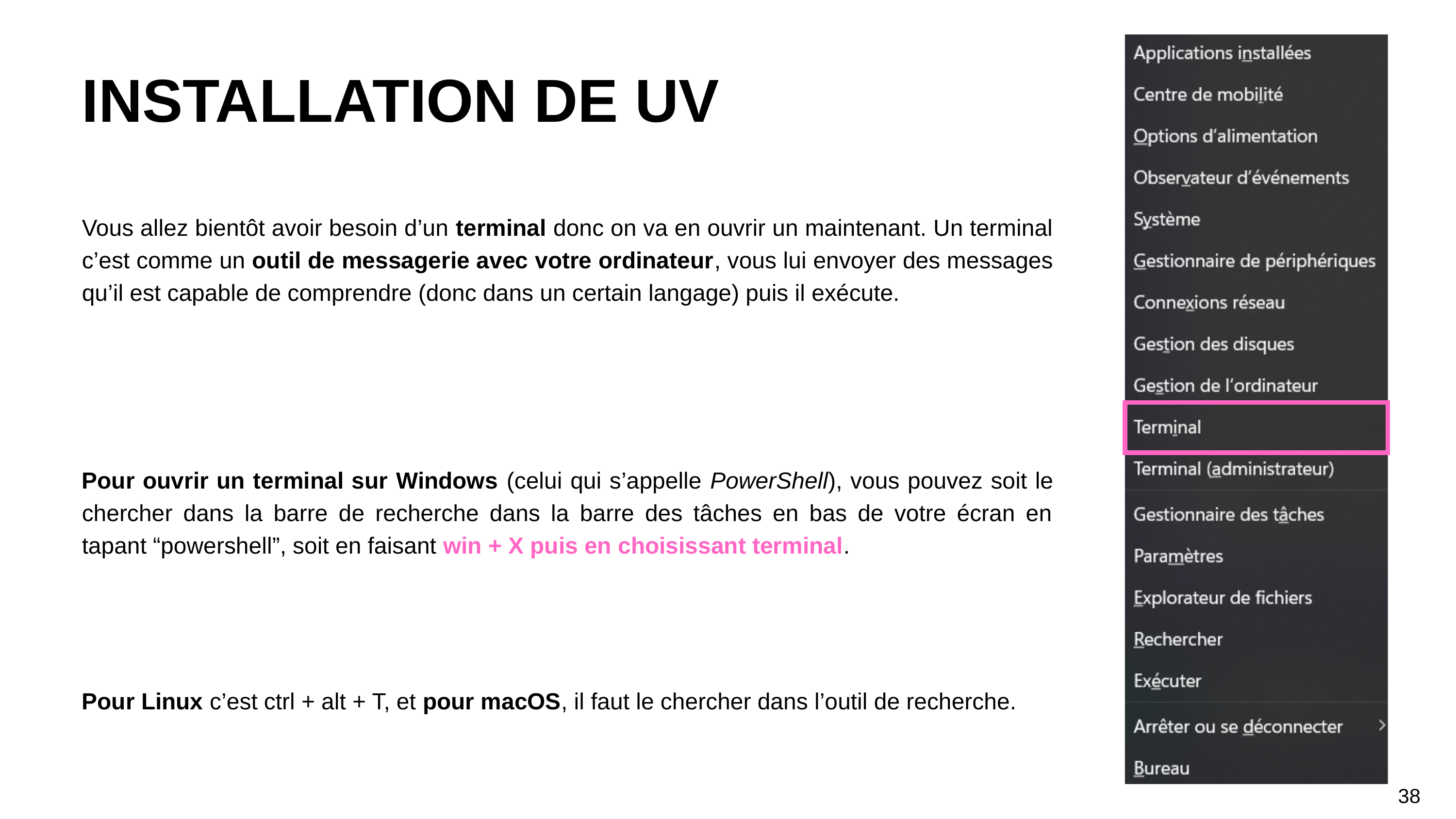

INSTALLATION DE UV
Vous allez bientôt avoir besoin d’un terminal donc on va en ouvrir un maintenant. Un terminal c’est comme un outil de messagerie avec votre ordinateur, vous lui envoyer des messages qu’il est capable de comprendre (donc dans un certain langage) puis il exécute.

Pour ouvrir un terminal sur Windows (celui qui s’appelle PowerShell), vous pouvez soit le chercher dans la barre de recherche dans la barre des tâches en bas de votre écran en tapant “powershell”, soit en faisant win + X puis en choisissant terminal.
Pour Linux c’est ctrl + alt + T, et pour macOS, il faut le chercher dans l’outil de recherche.
38